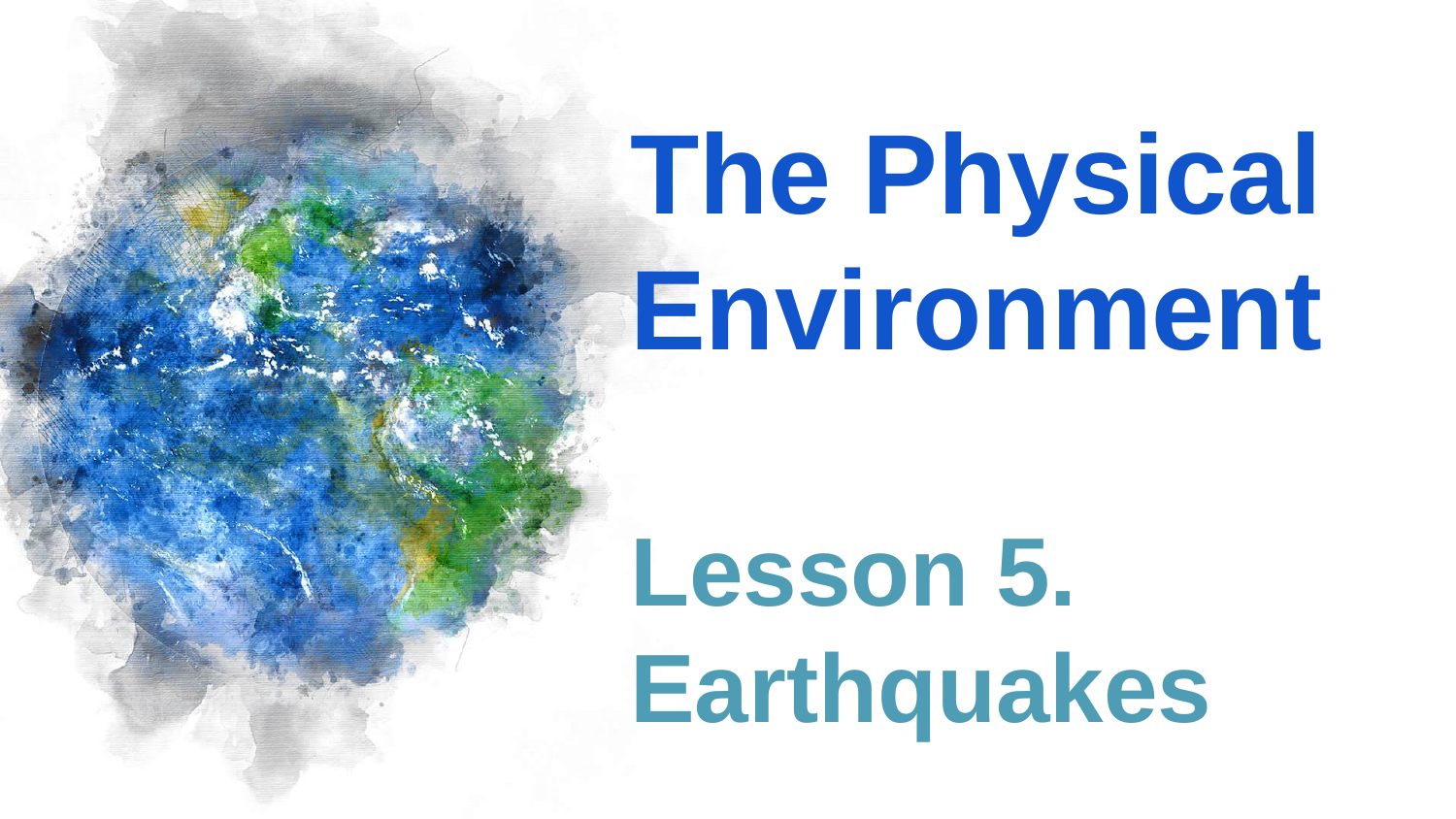

# The Physical Environment

Lesson 5.
Earthquakes